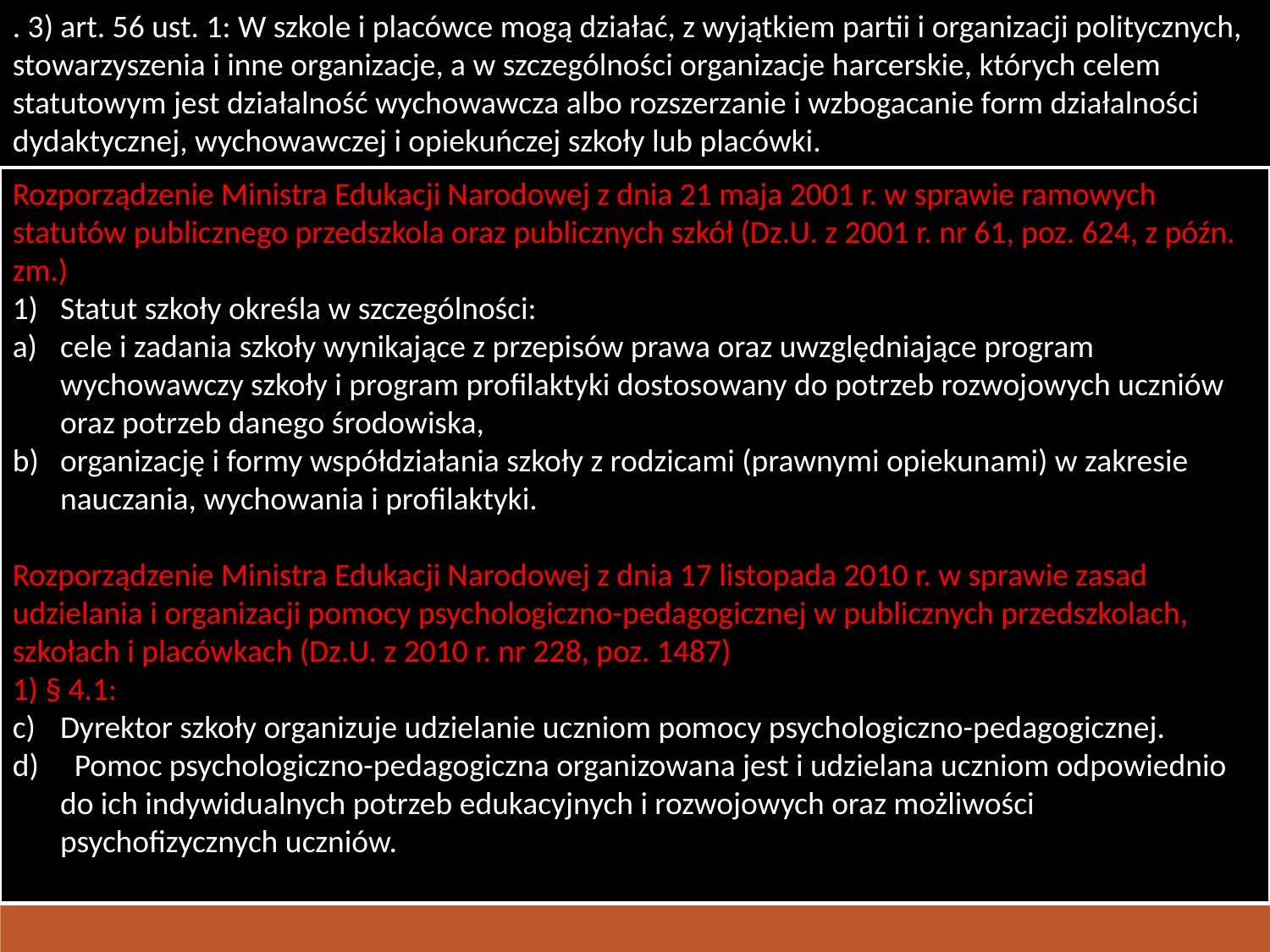

. 3) art. 56 ust. 1: W szkole i placówce mogą działać, z wyjątkiem partii i organizacji politycznych, stowarzyszenia i inne organizacje, a w szczególności organizacje harcerskie, których celem statutowym jest działalność wychowawcza albo rozszerzanie i wzbogacanie form działalności dydaktycznej, wychowawczej i opiekuńczej szkoły lub placówki.
Rozporządzenie Ministra Edukacji Narodowej z dnia 21 maja 2001 r. w sprawie ramowych statutów publicznego przedszkola oraz publicznych szkół (Dz.U. z 2001 r. nr 61, poz. 624, z późn. zm.)
Statut szkoły określa w szczególności:
cele i zadania szkoły wynikające z przepisów prawa oraz uwzględniające program wychowawczy szkoły i program profilaktyki dostosowany do potrzeb rozwojowych uczniów oraz potrzeb danego środowiska,
organizację i formy współdziałania szkoły z rodzicami (prawnymi opiekunami) w zakresie nauczania, wychowania i profilaktyki.

Rozporządzenie Ministra Edukacji Narodowej z dnia 17 listopada 2010 r. w sprawie zasad udzielania i organizacji pomocy psychologiczno-pedagogicznej w publicznych przedszkolach, szkołach i placówkach (Dz.U. z 2010 r. nr 228, poz. 1487)
1) § 4.1:
Dyrektor szkoły organizuje udzielanie uczniom pomocy psychologiczno-pedagogicznej.
  Pomoc psychologiczno-pedagogiczna organizowana jest i udzielana uczniom odpowiednio do ich indywidualnych potrzeb edukacyjnych i rozwojowych oraz możliwości psychofizycznych uczniów.